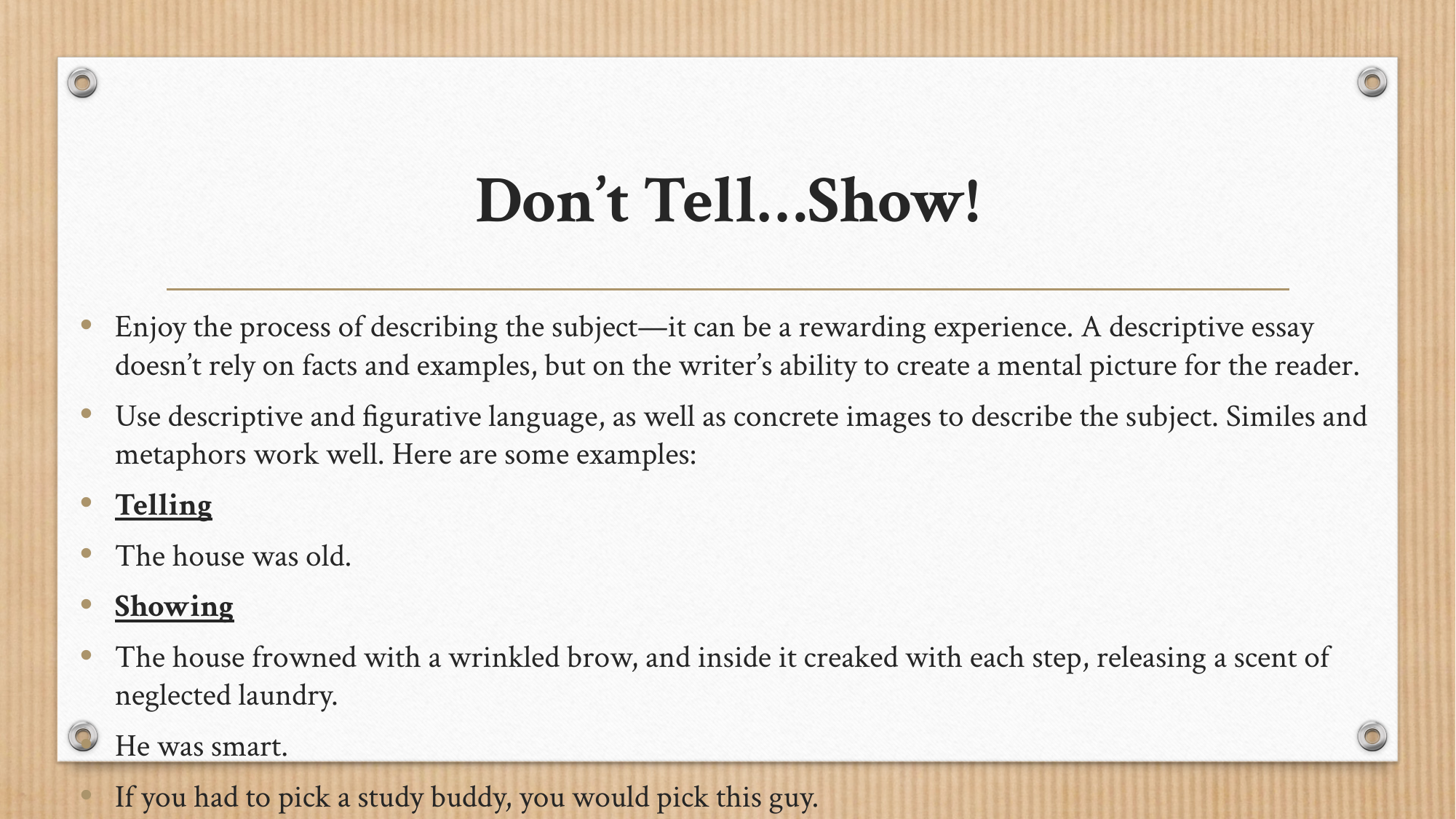

# Don’t Tell…Show!
Enjoy the process of describing the subject—it can be a rewarding experience. A descriptive essay doesn’t rely on facts and examples, but on the writer’s ability to create a mental picture for the reader.
Use descriptive and figurative language, as well as concrete images to describe the subject. Similes and metaphors work well. Here are some examples:
Telling
The house was old.
Showing
The house frowned with a wrinkled brow, and inside it creaked with each step, releasing a scent of neglected laundry.
He was smart.
If you had to pick a study buddy, you would pick this guy.